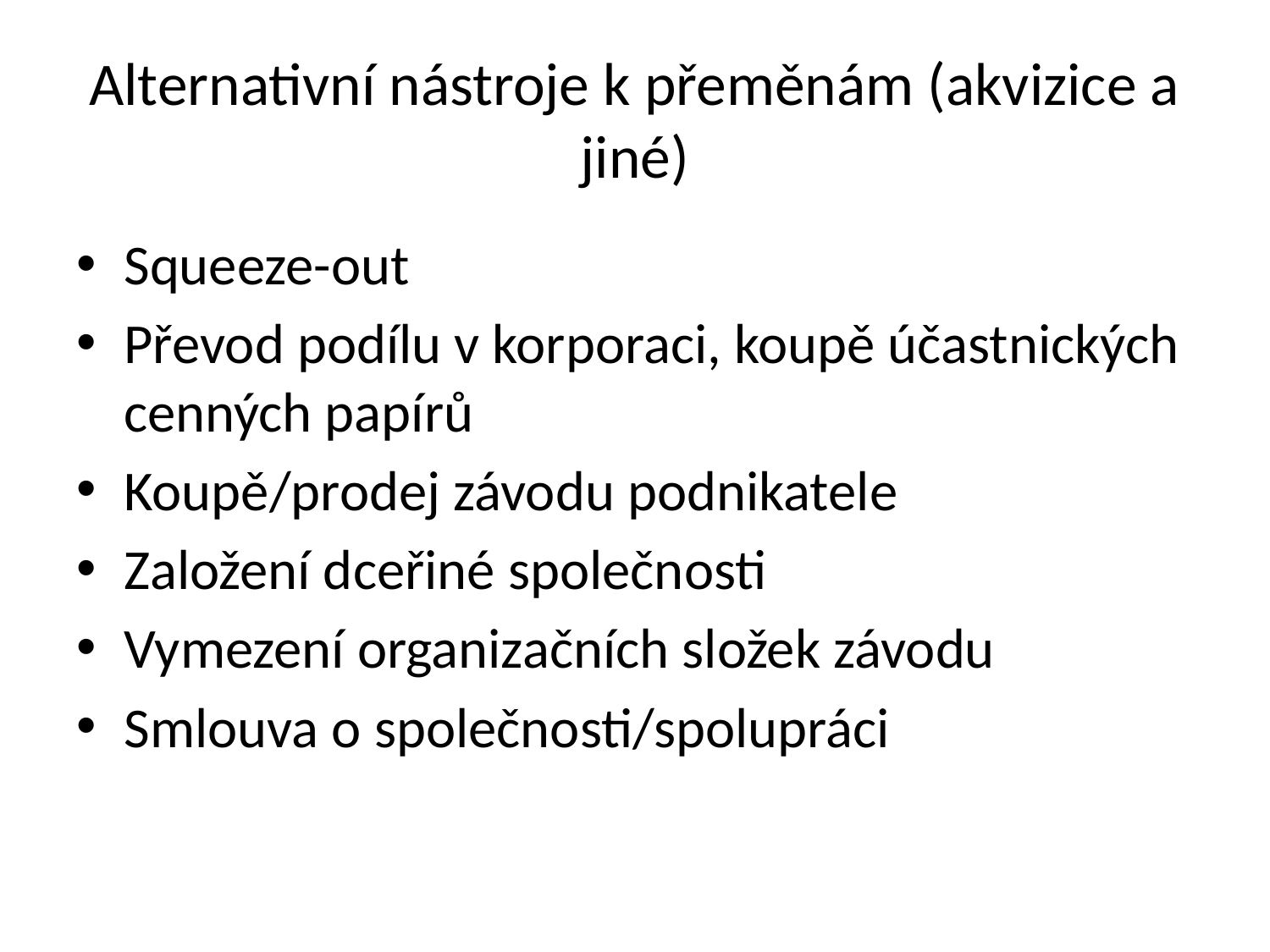

# Alternativní nástroje k přeměnám (akvizice a jiné)
Squeeze-out
Převod podílu v korporaci, koupě účastnických cenných papírů
Koupě/prodej závodu podnikatele
Založení dceřiné společnosti
Vymezení organizačních složek závodu
Smlouva o společnosti/spolupráci